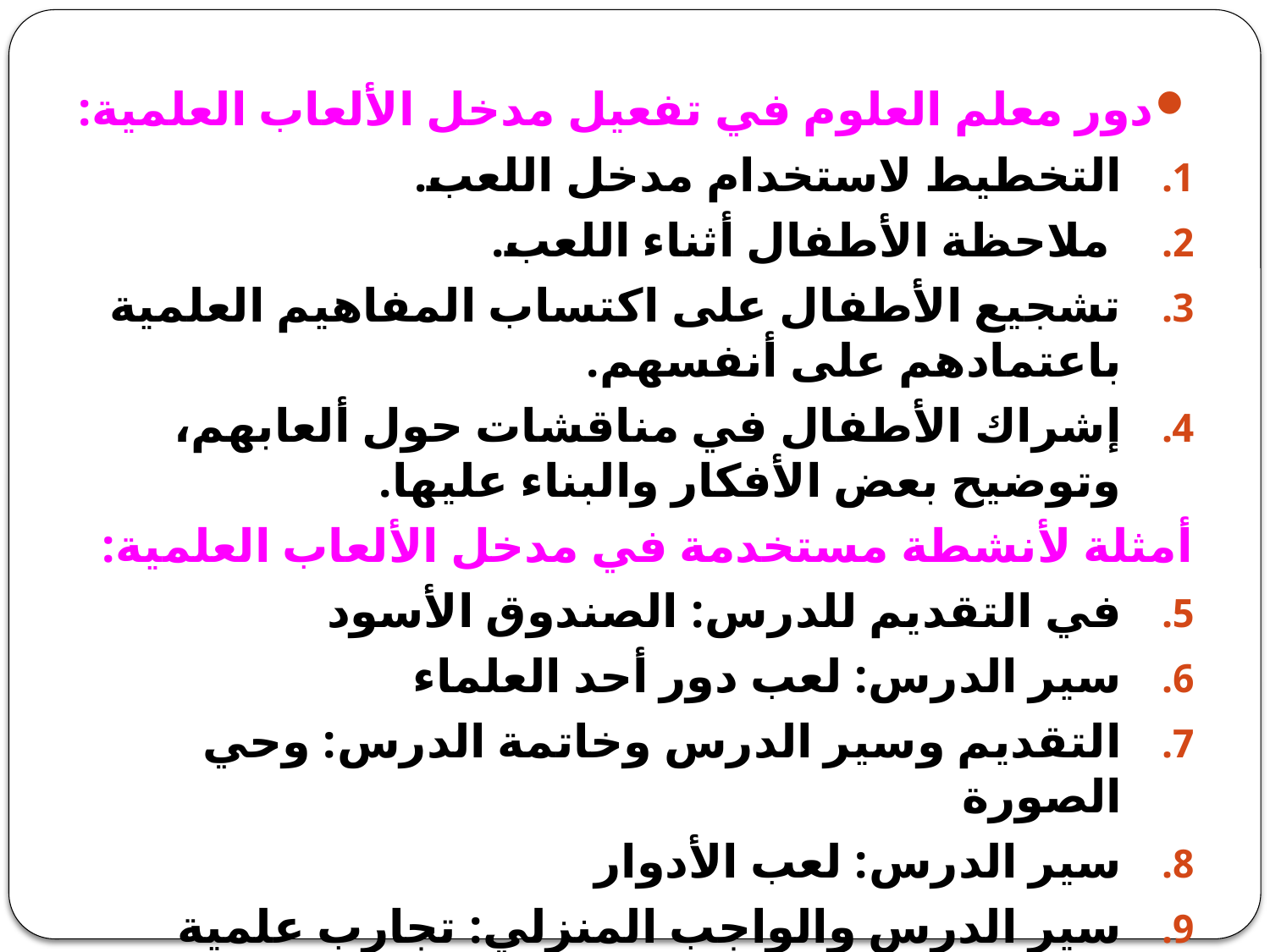

دور معلم العلوم في تفعيل مدخل الألعاب العلمية:
التخطيط لاستخدام مدخل اللعب.
 ملاحظة الأطفال أثناء اللعب.
تشجيع الأطفال على اكتساب المفاهيم العلمية باعتمادهم على أنفسهم.
إشراك الأطفال في مناقشات حول ألعابهم، وتوضيح بعض الأفكار والبناء عليها.
أمثلة لأنشطة مستخدمة في مدخل الألعاب العلمية:
في التقديم للدرس: الصندوق الأسود
سير الدرس: لعب دور أحد العلماء
التقديم وسير الدرس وخاتمة الدرس: وحي الصورة
سير الدرس: لعب الأدوار
سير الدرس والواجب المنزلي: تجارب علمية على هيئة ألعاب سحرية.